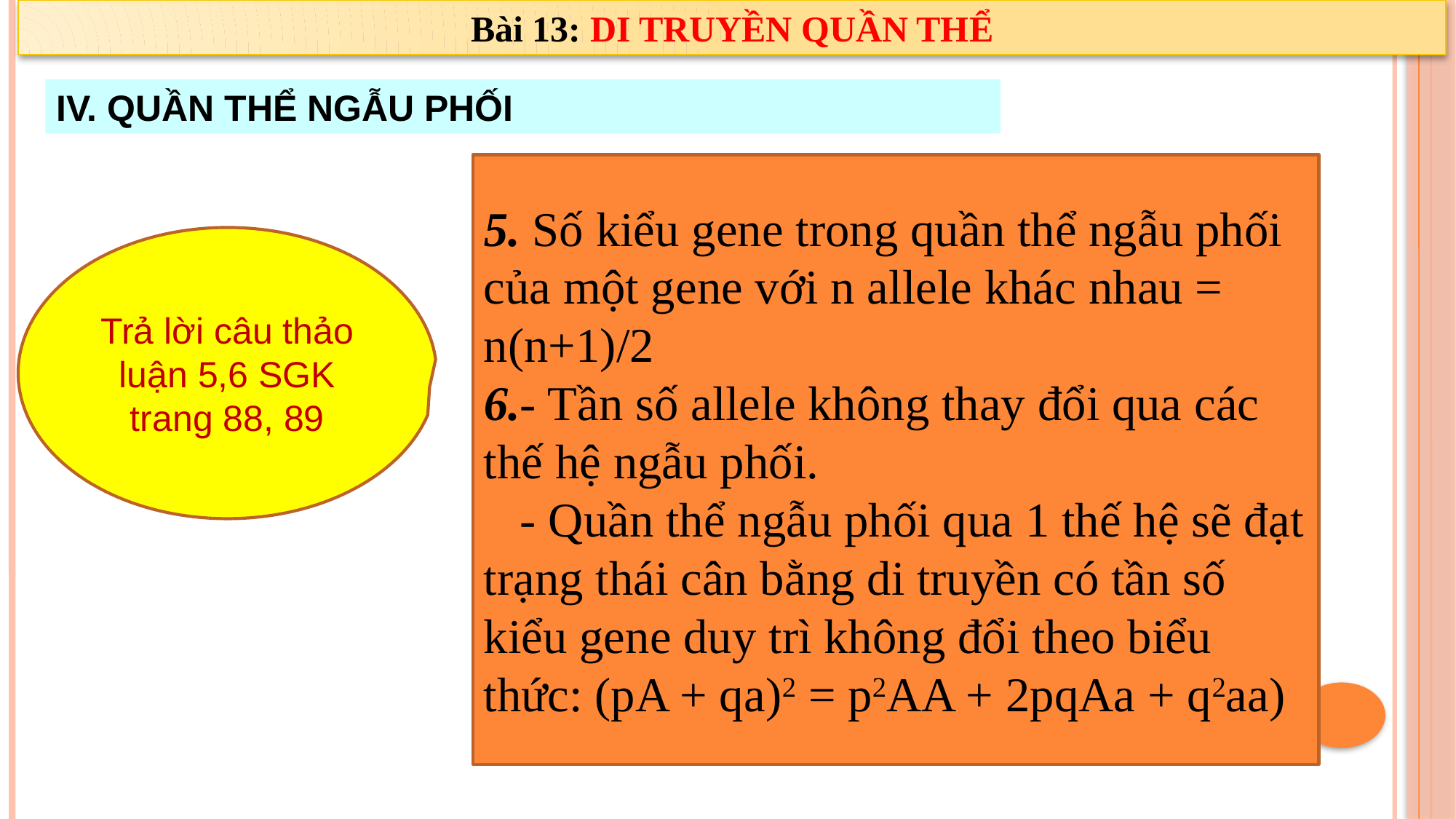

Bài 13: DI TRUYỀN QUẦN THỂ
IV. QUẦN THỂ NGẪU PHỐI
5. Số kiểu gene trong quần thể ngẫu phối của một gene với n allele khác nhau = n(n+1)/2
6.- Tần số allele không thay đổi qua các thế hệ ngẫu phối.
   - Quần thể ngẫu phối qua 1 thế hệ sẽ đạt trạng thái cân bằng di truyền có tần số kiểu gene duy trì không đổi theo biểu thức: (pA + qa)2 = p2AA + 2pqAa + q2aa)
Trả lời câu thảo luận 5,6 SGK trang 88, 89